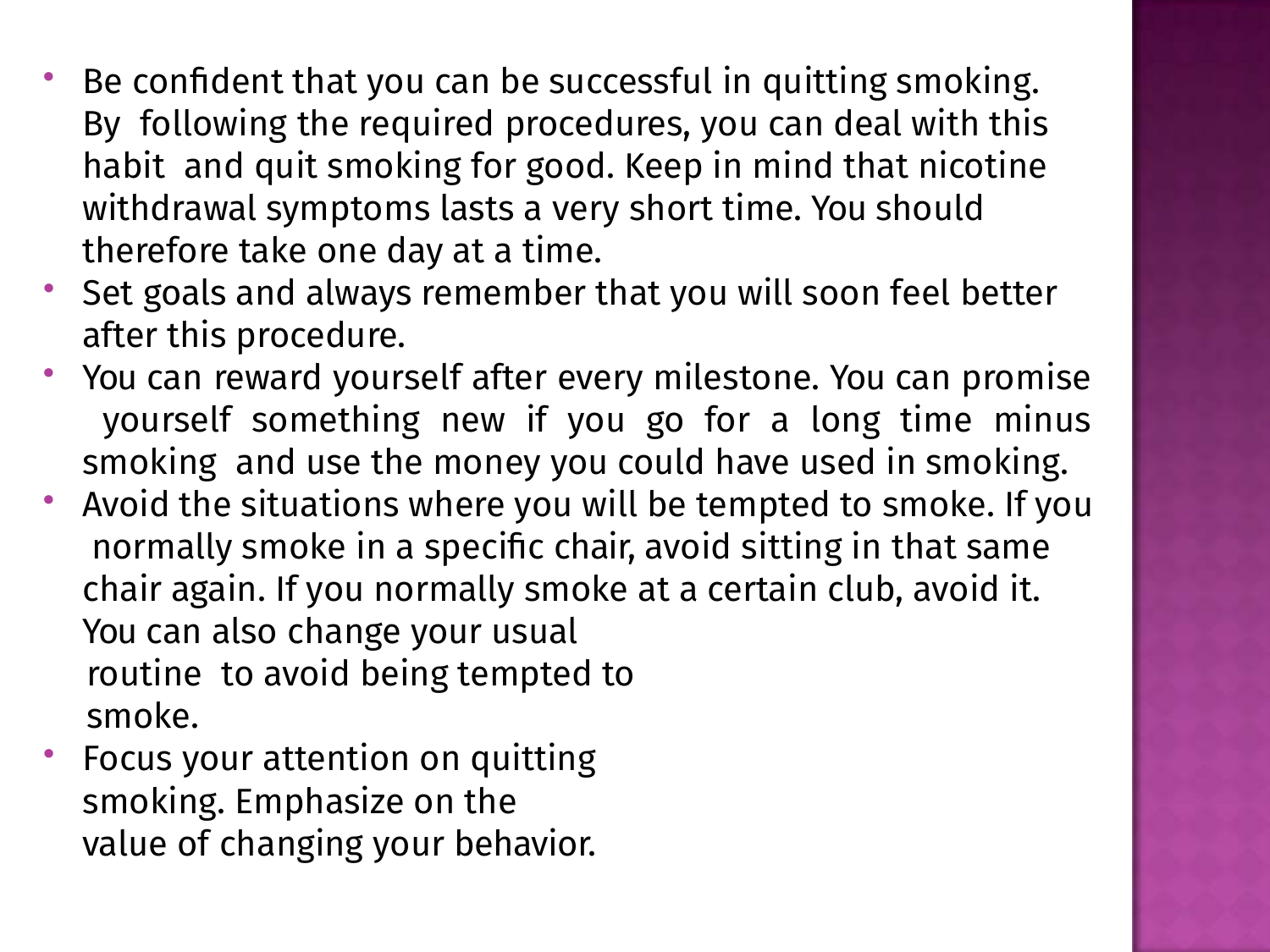

Be confident that you can be successful in quitting smoking. By  following the required procedures, you can deal with this habit  and quit smoking for good. Keep in mind that nicotine  withdrawal symptoms lasts a very short time. You should  therefore take one day at a time.
Set goals and always remember that you will soon feel better
after this procedure.
You can reward yourself after every milestone. You can promise  yourself something new if you go for a long time minus smoking  and use the money you could have used in smoking.
Avoid the situations where you will be tempted to smoke. If you  normally smoke in a specific chair, avoid sitting in that same  chair again. If you normally smoke at a certain club, avoid it.
You can also change your usual routine  to avoid being tempted to smoke.
Focus your attention on quitting smoking. Emphasize on the
value of changing your behavior.